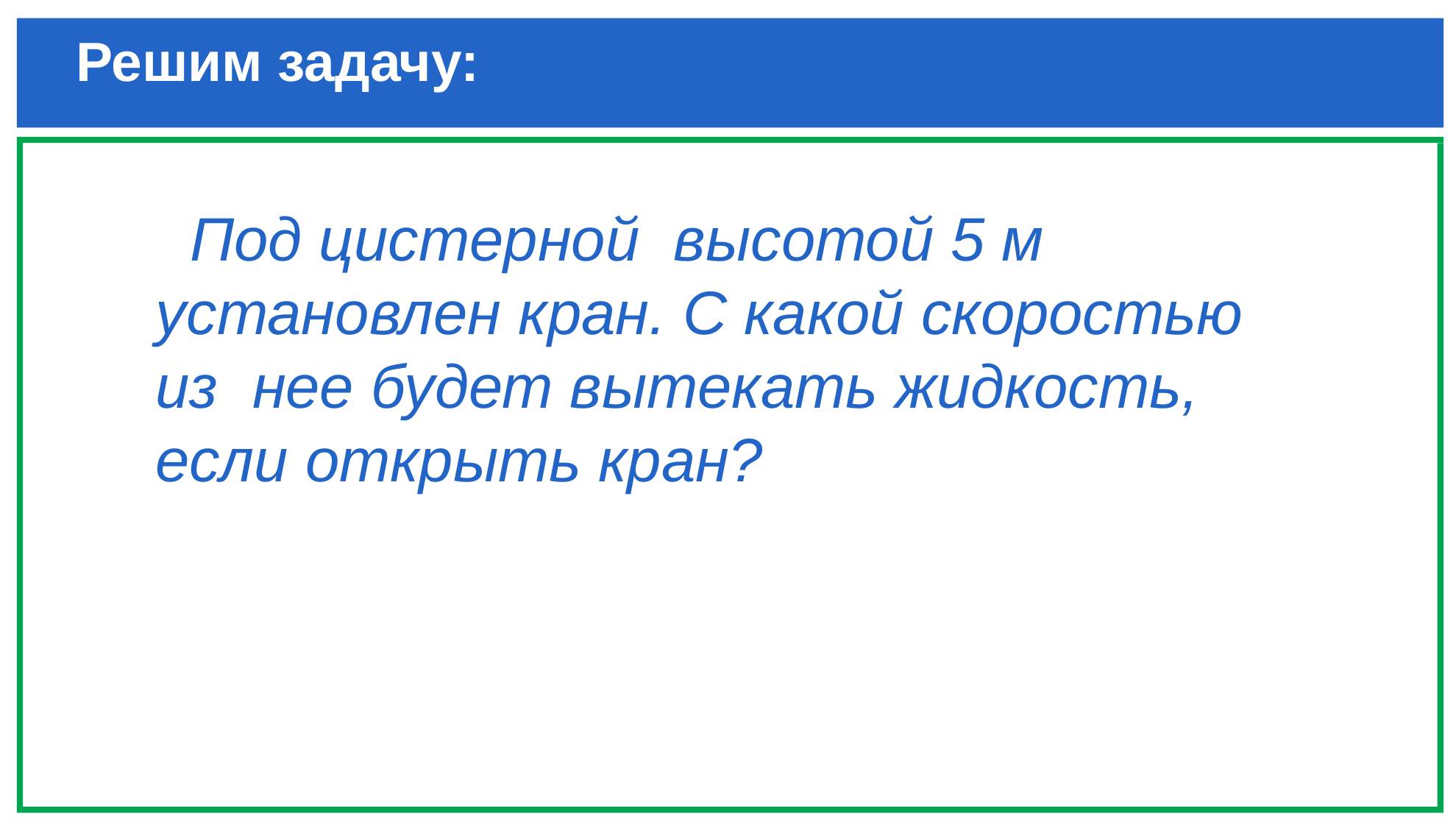

# Решим задачу:
  Под цистерной  высотой 5 м установлен кран. С какой скоростью из  нее будет вытекать жидкость, если открыть кран?